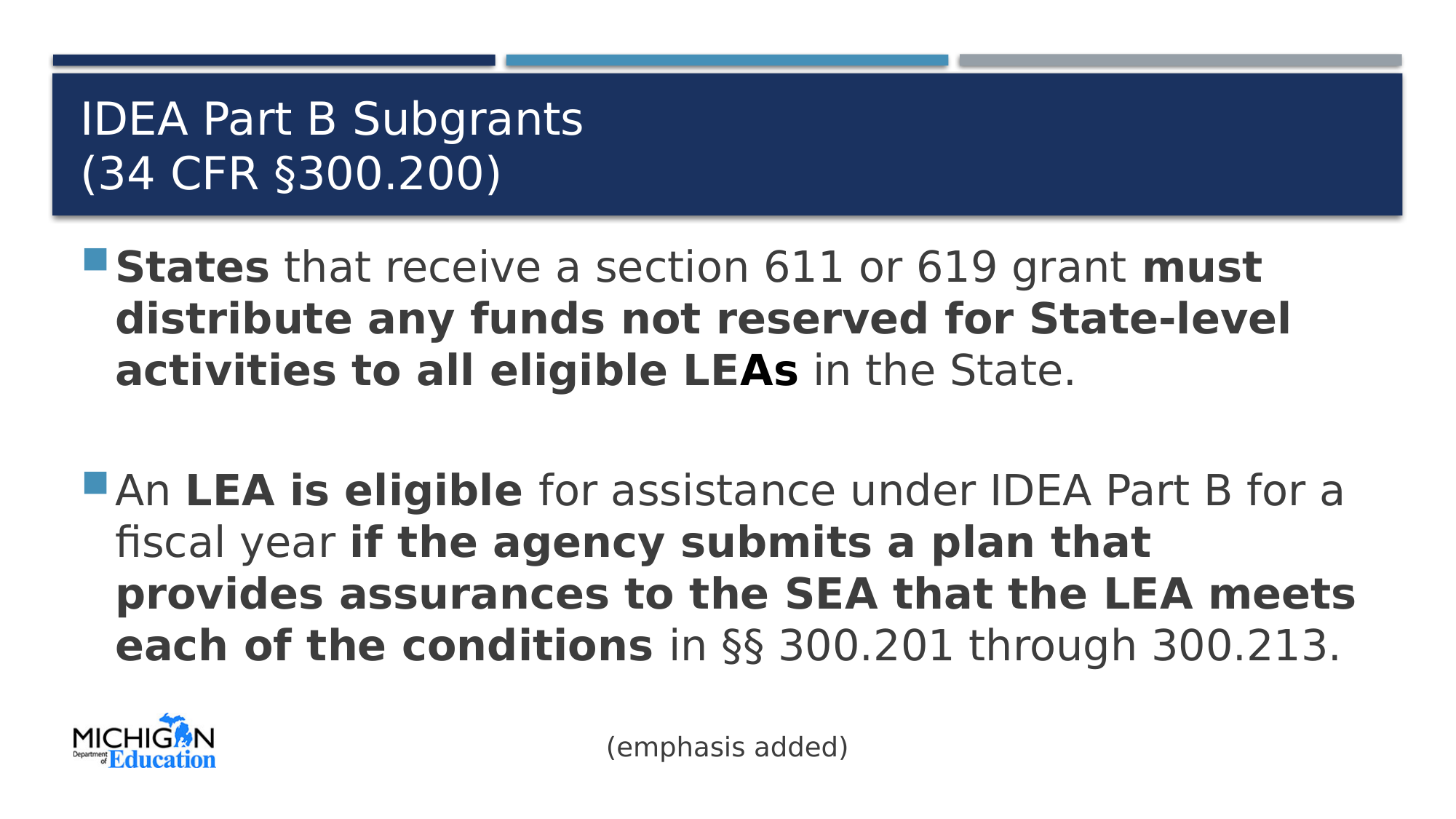

# IDEA Part B Subgrants (34 CFR §300.200)
States that receive a section 611 or 619 grant must distribute any funds not reserved for State-level activities to all eligible LEAs in the State.

An LEA is eligible for assistance under IDEA Part B for a fiscal year if the agency submits a plan that provides assurances to the SEA that the LEA meets each of the conditions in §§ 300.201 through 300.213.

(emphasis added)